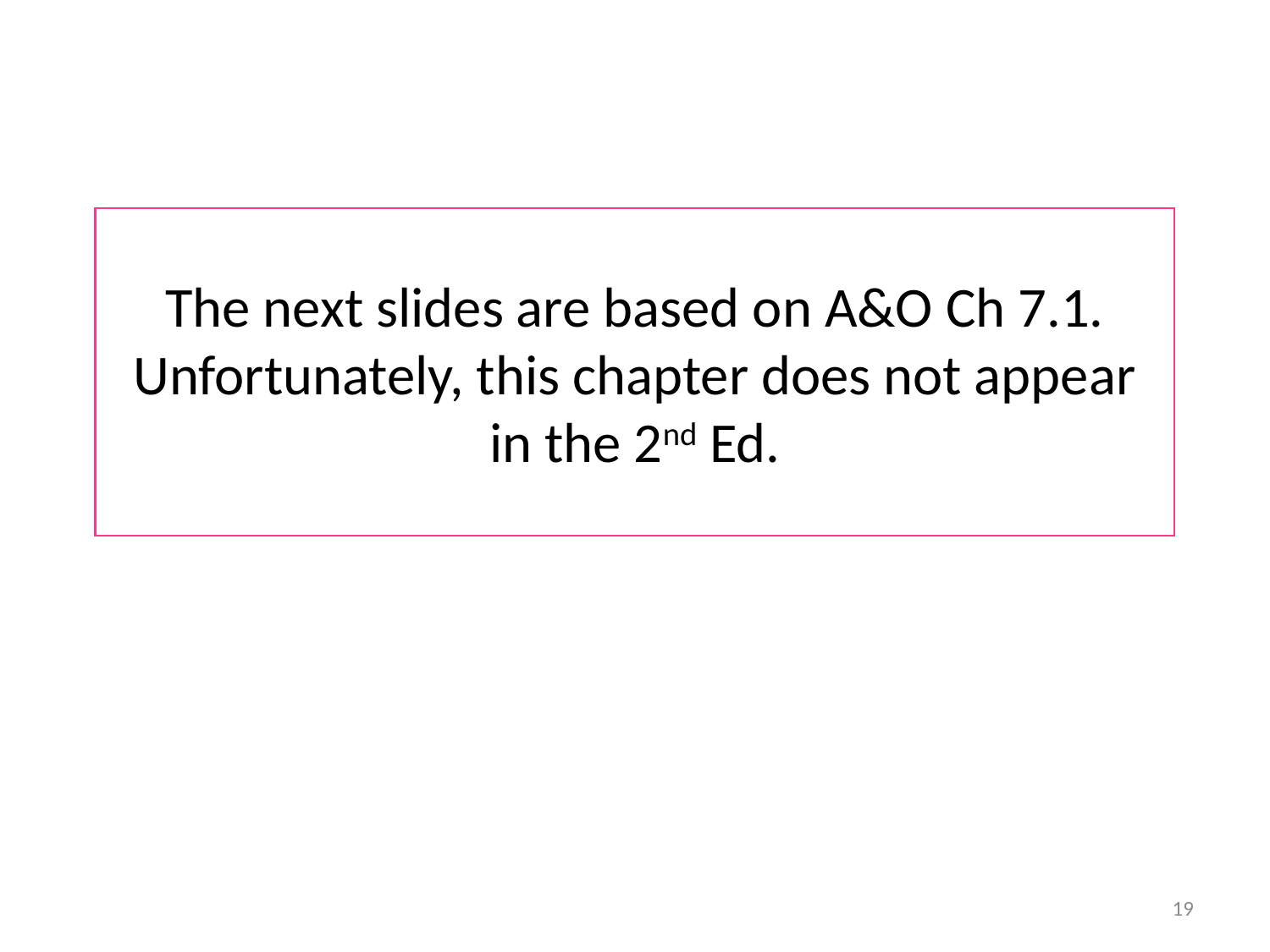

# The next slides are based on A&O Ch 7.1. Unfortunately, this chapter does not appear in the 2nd Ed.
19